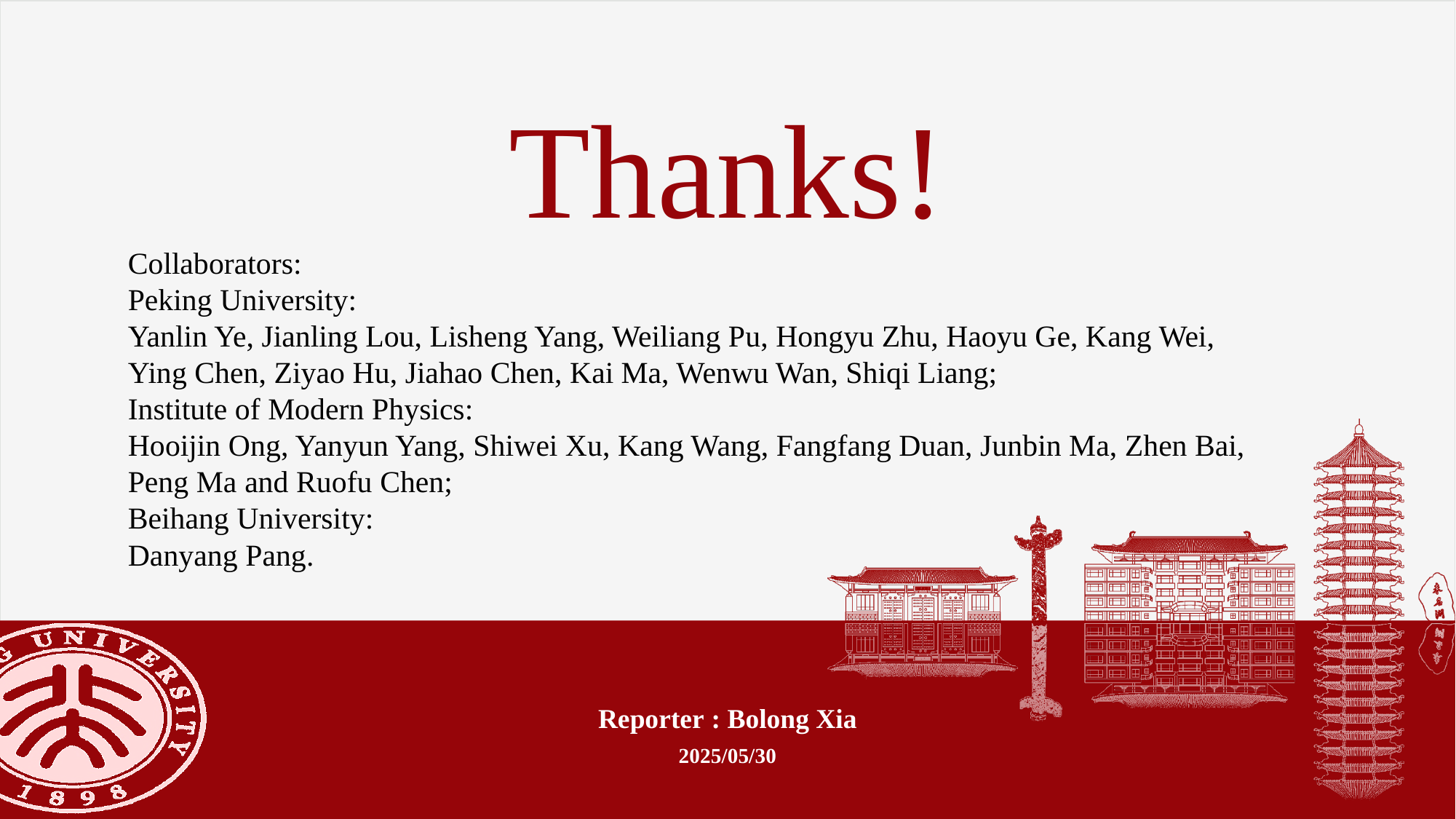

# Thanks!
Collaborators:
Peking University:
Yanlin Ye, Jianling Lou, Lisheng Yang, Weiliang Pu, Hongyu Zhu, Haoyu Ge, Kang Wei,
Ying Chen, Ziyao Hu, Jiahao Chen, Kai Ma, Wenwu Wan, Shiqi Liang;
Institute of Modern Physics:
Hooijin Ong, Yanyun Yang, Shiwei Xu, Kang Wang, Fangfang Duan, Junbin Ma, Zhen Bai,
Peng Ma and Ruofu Chen;
Beihang University:
Danyang Pang.
Reporter : Bolong Xia
2025/05/30